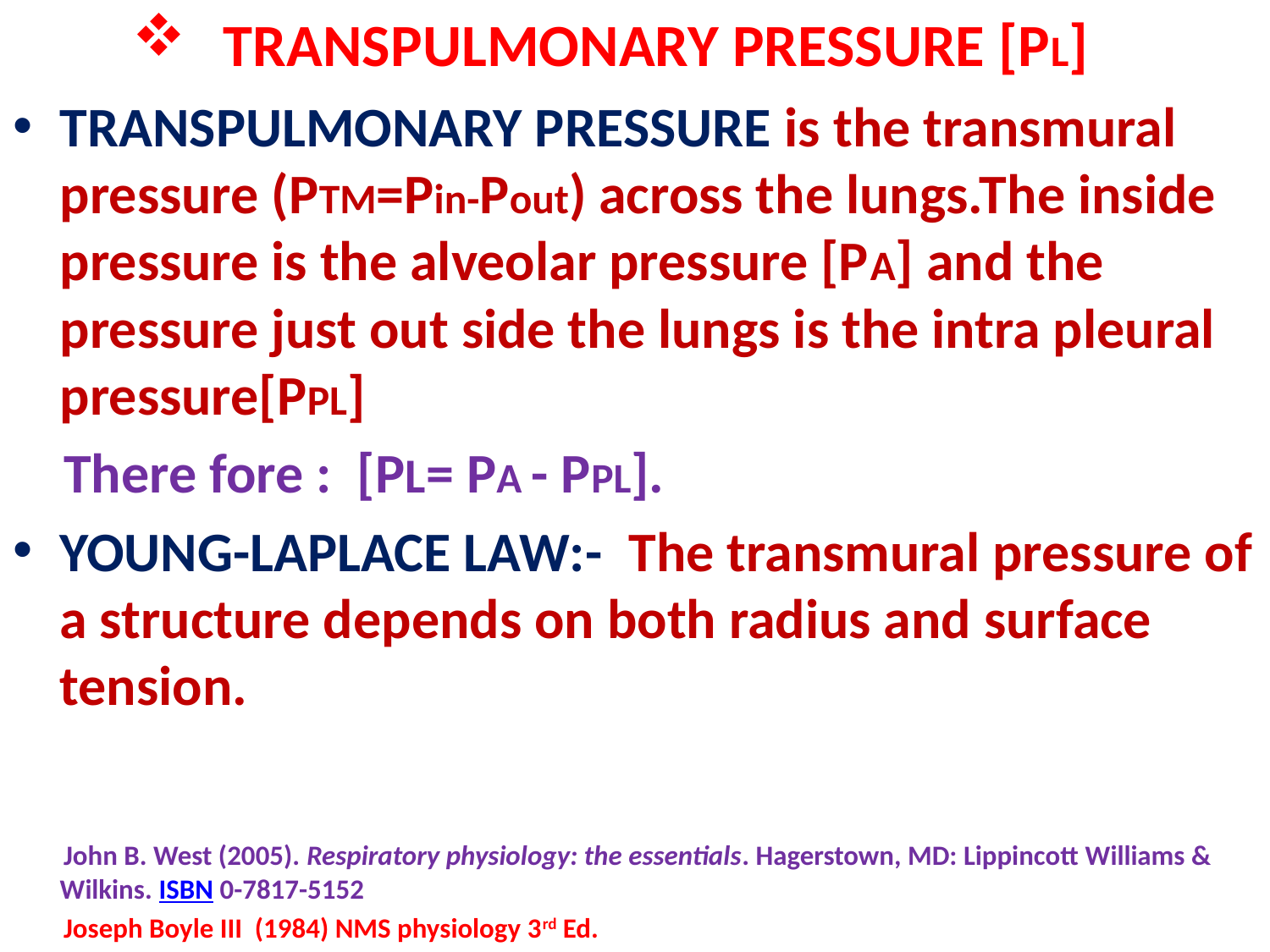

# TRANSPULMONARY PRESSURE [PL]
TRANSPULMONARY PRESSURE is the transmural pressure (PTM=Pin-Pout) across the lungs.The inside pressure is the alveolar pressure [PA] and the pressure just out side the lungs is the intra pleural pressure[PPL]
    There fore :  [PL= PA - PPL].
YOUNG-LAPLACE LAW:-  The transmural pressure of a structure depends on both radius and surface tension.

        John B. West (2005). Respiratory physiology: the essentials. Hagerstown, MD: Lippincott Williams & Wilkins. ISBN 0-7817-5152
        Joseph Boyle III  (1984) NMS physiology 3rd Ed.